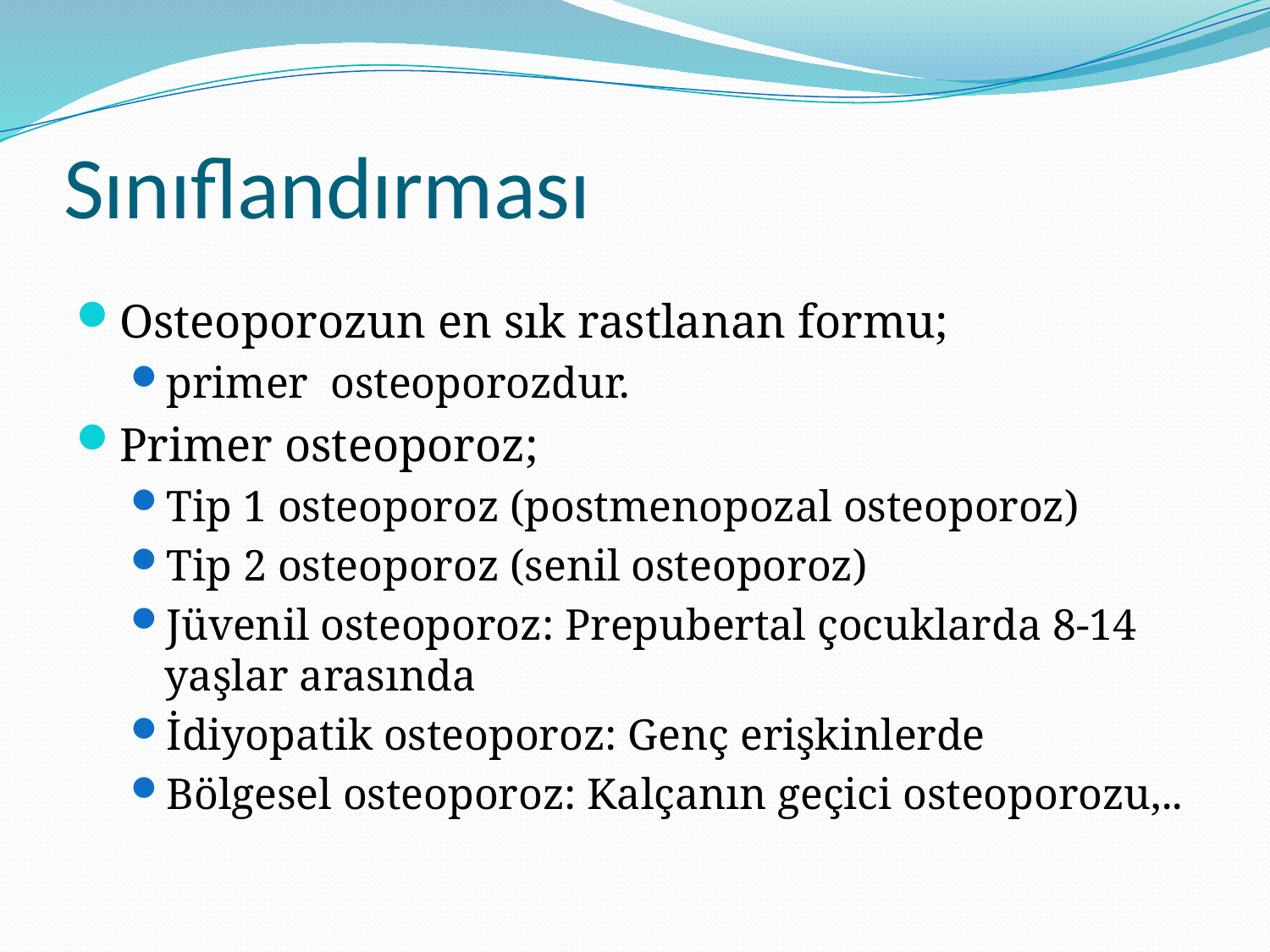

# Sınıflandırması
Osteoporozun en sık rastlanan formu;
primer  osteoporozdur.
Primer osteoporoz;
Tip 1 osteoporoz (postmenopozal osteoporoz)
Tip 2 osteoporoz (senil osteoporoz)
Jüvenil osteoporoz: Prepubertal çocuklarda 8-14 yaşlar arasında
İdiyopatik osteoporoz: Genç erişkinlerde
Bölgesel osteoporoz: Kalçanın geçici osteoporozu,..